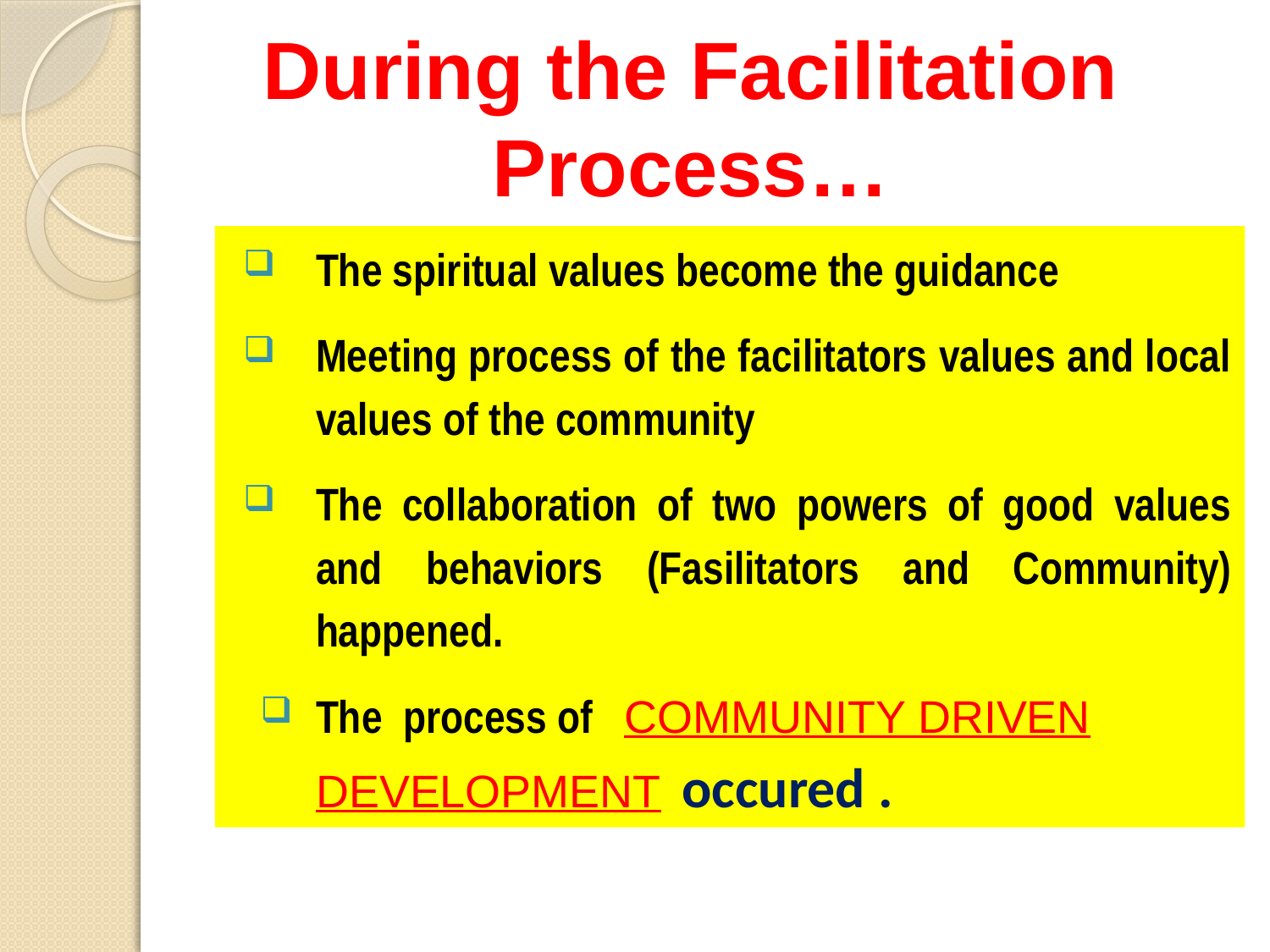

# During the Facilitation Process…
The spiritual values become the guidance
Meeting process of the facilitators values and local values of the community
The collaboration of two powers of good values and behaviors (Fasilitators and Community) happened.
The  process of   COMMUNITY DRIVEN DEVELOPMENT  occured .